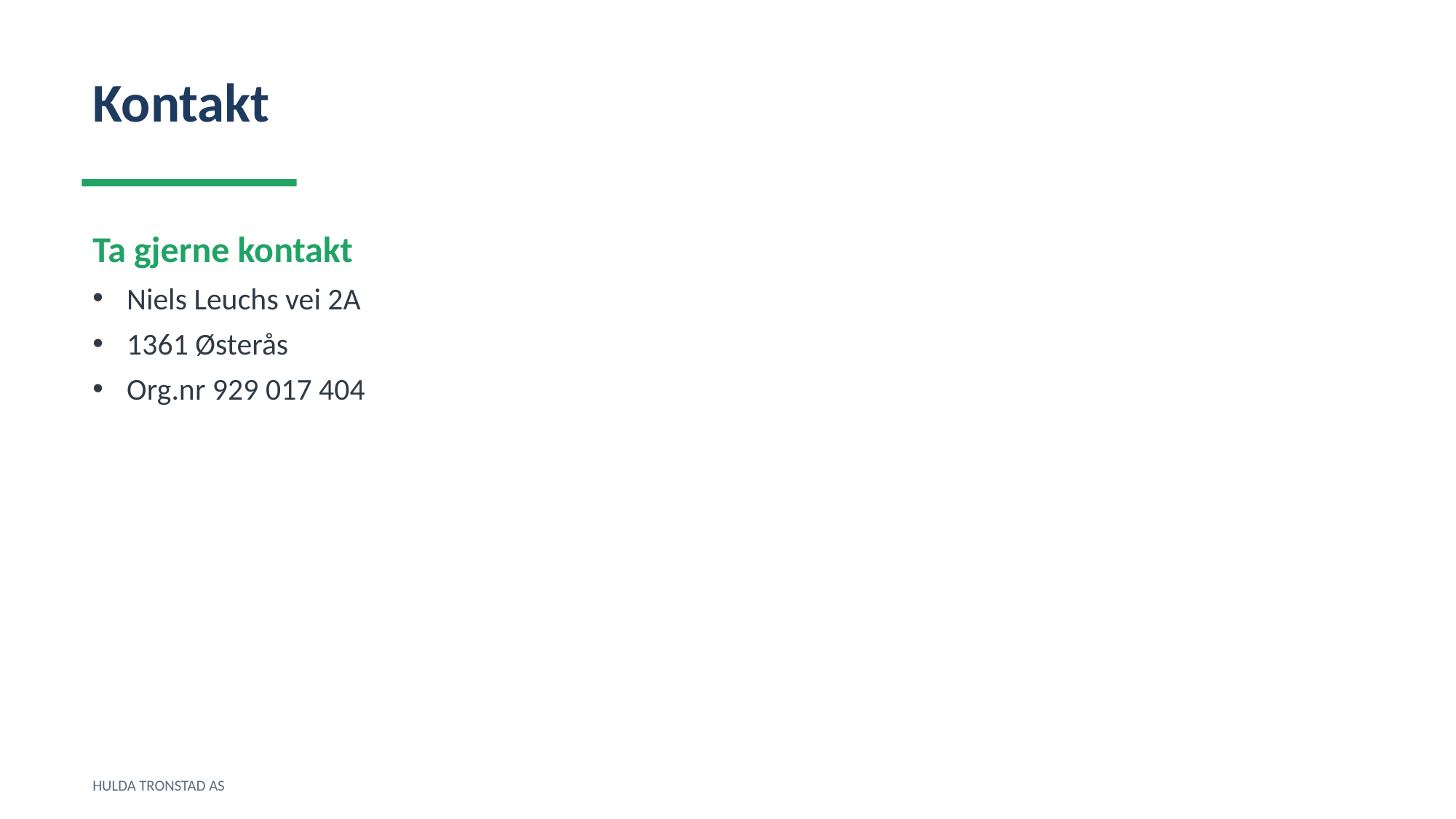

Kontakt

Ta gjerne kontakt
Niels Leuchs vei 2A
1361 Østerås
Org.nr 929 017 404
HULDA TRONSTAD AS